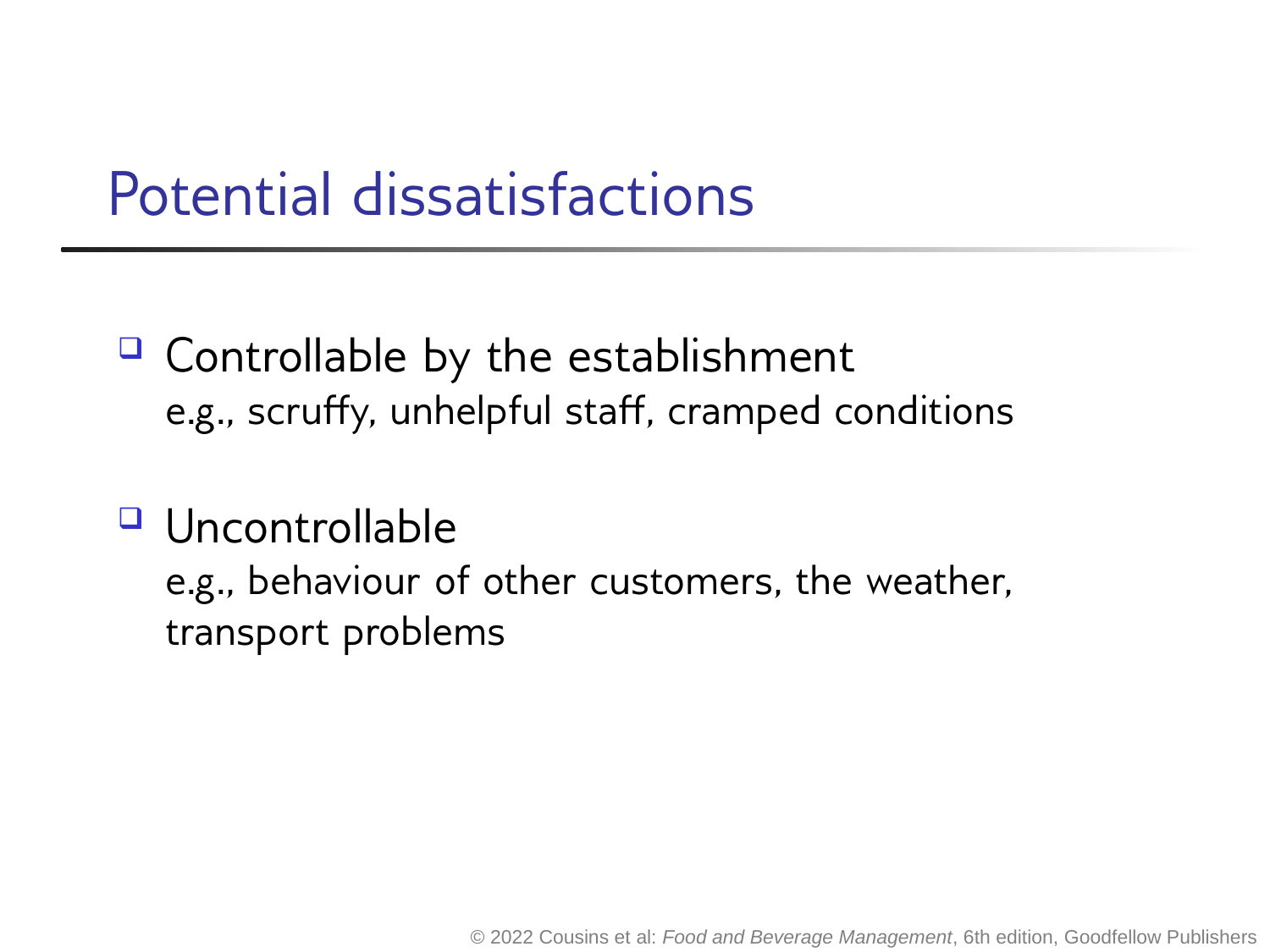

# Potential dissatisfactions
Controllable by the establishment
e.g., scruffy, unhelpful staff, cramped conditions
Uncontrollable
e.g., behaviour of other customers, the weather,
transport problems